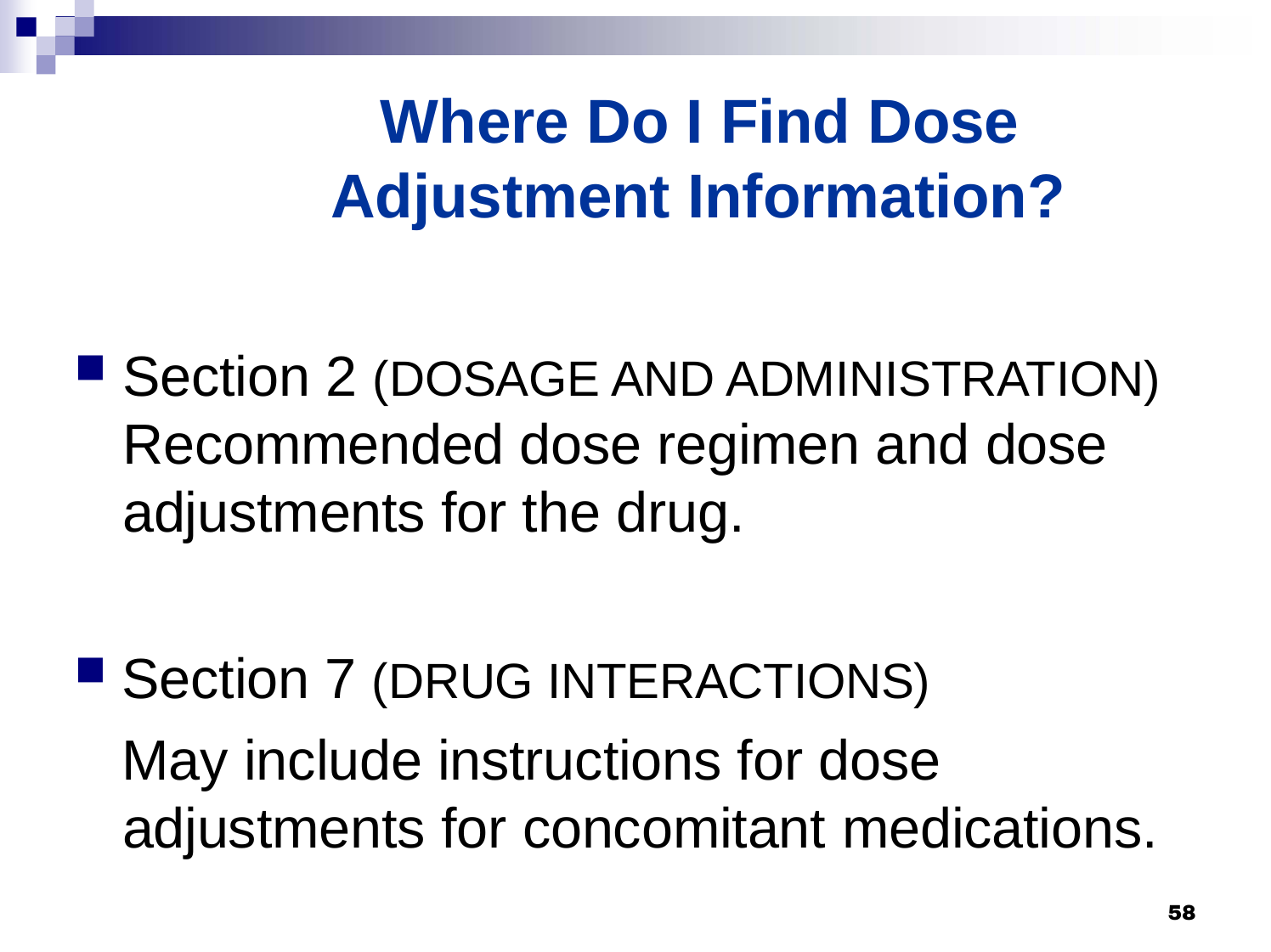

# Where Do I Find Dose  Adjustment Information?
Section 2 (DOSAGE AND ADMINISTRATION)  Recommended dose regimen and dose  adjustments for the drug.

Section 7 (DRUG INTERACTIONS)
May include instructions for dose  adjustments for concomitant medications.
58